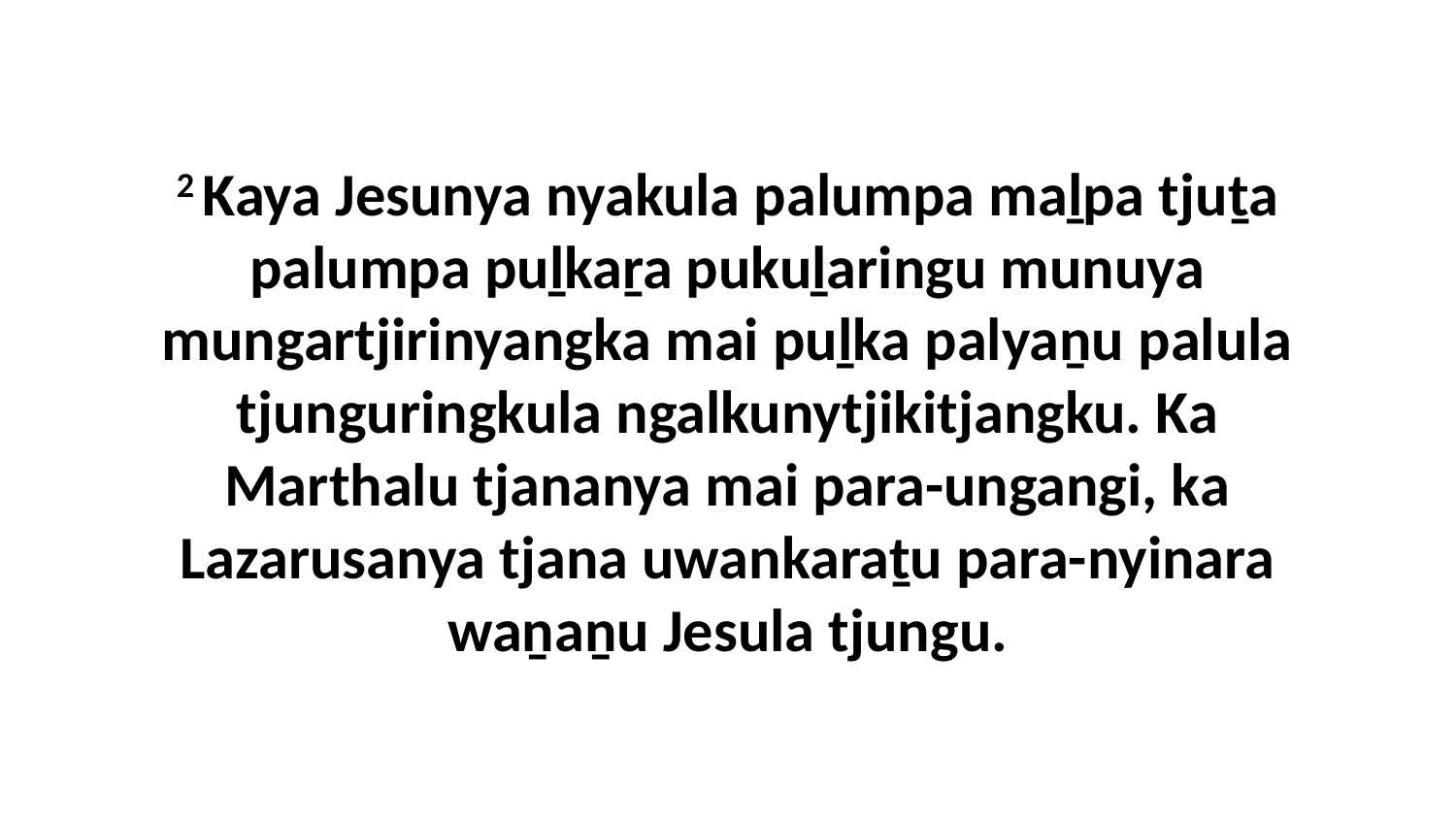

2 Kaya Jesunya nyakula palumpa maḻpa tjuṯa palumpa puḻkaṟa pukuḻaringu munuya mungartjirinyangka mai puḻka palyaṉu palula tjunguringkula ngalkunytjikitjangku. Ka Marthalu tjananya mai para-ungangi, ka Lazarusanya tjana uwankaraṯu para-nyinara waṉaṉu Jesula tjungu.